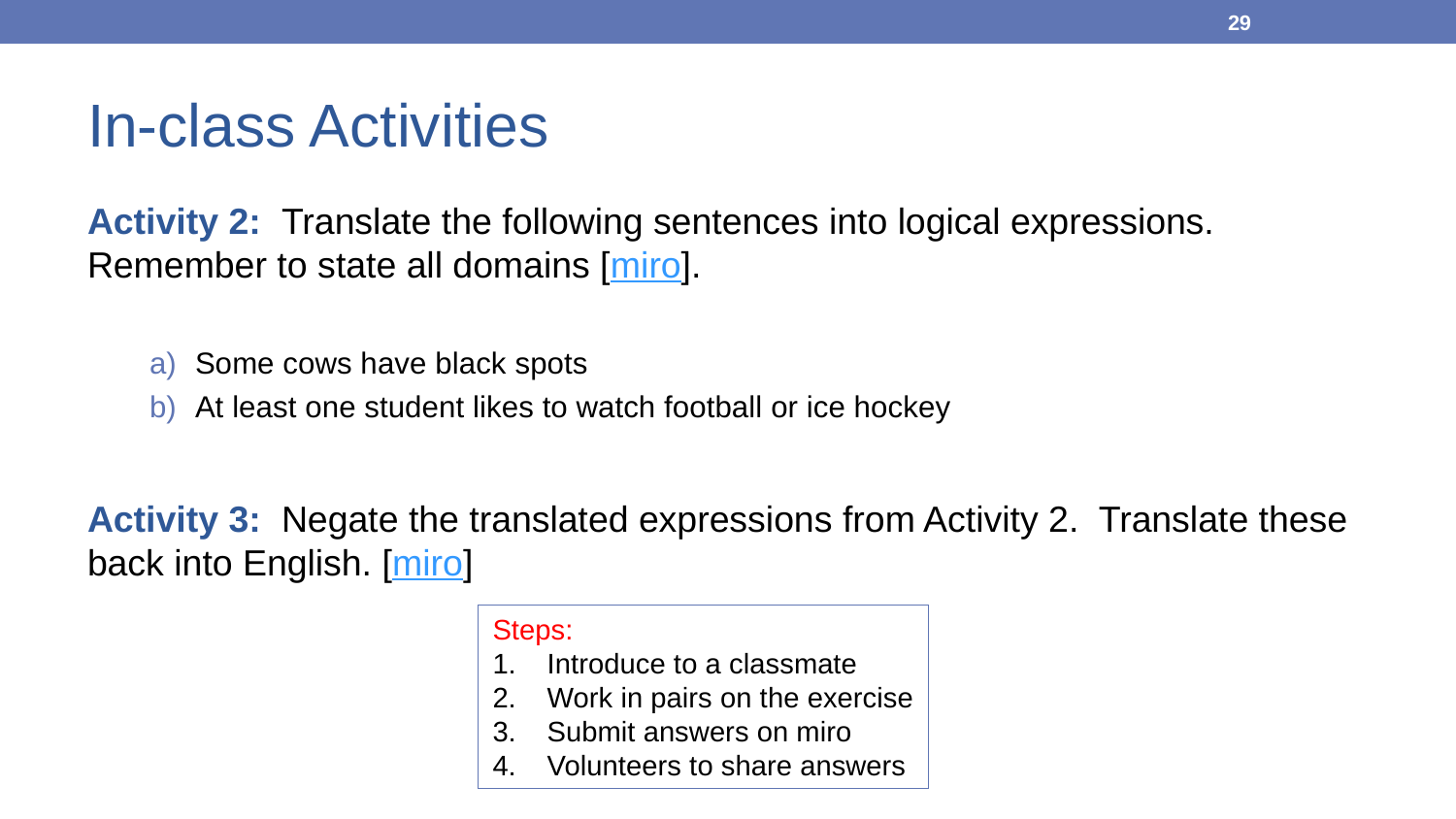

29
# In-class Activities
Activity 2:  Translate the following sentences into logical expressions. Remember to state all domains [miro].

Some cows have black spots
At least one student likes to watch football or ice hockey

Activity 3:  Negate the translated expressions from Activity 2.  Translate these back into English. [miro]
Steps:
Introduce to a classmate
Work in pairs on the exercise
Submit answers on miro
Volunteers to share answers